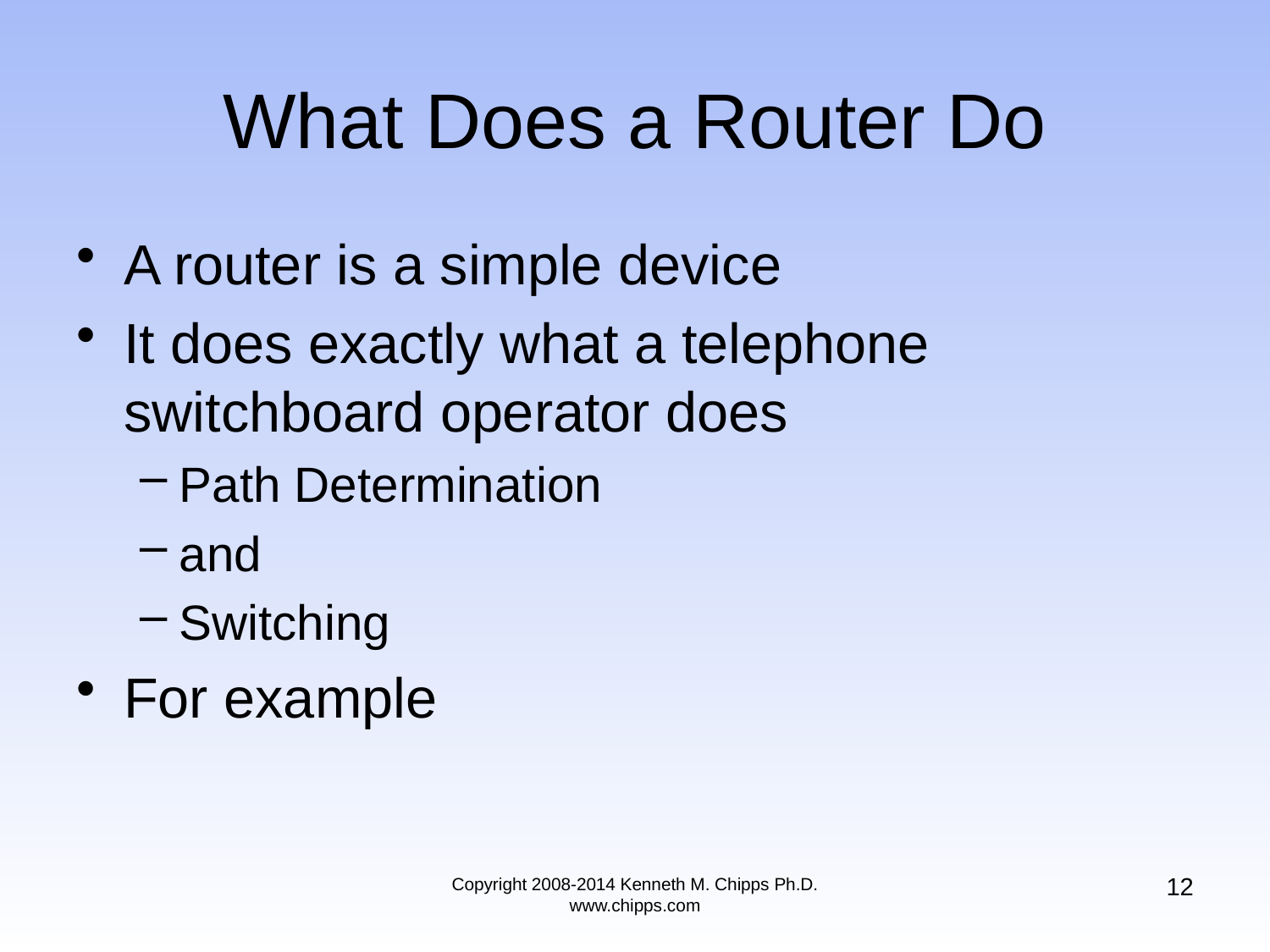

# What Does a Router Do
A router is a simple device
It does exactly what a telephone switchboard operator does
Path Determination
and
Switching
For example
12
Copyright 2008-2014 Kenneth M. Chipps Ph.D. www.chipps.com